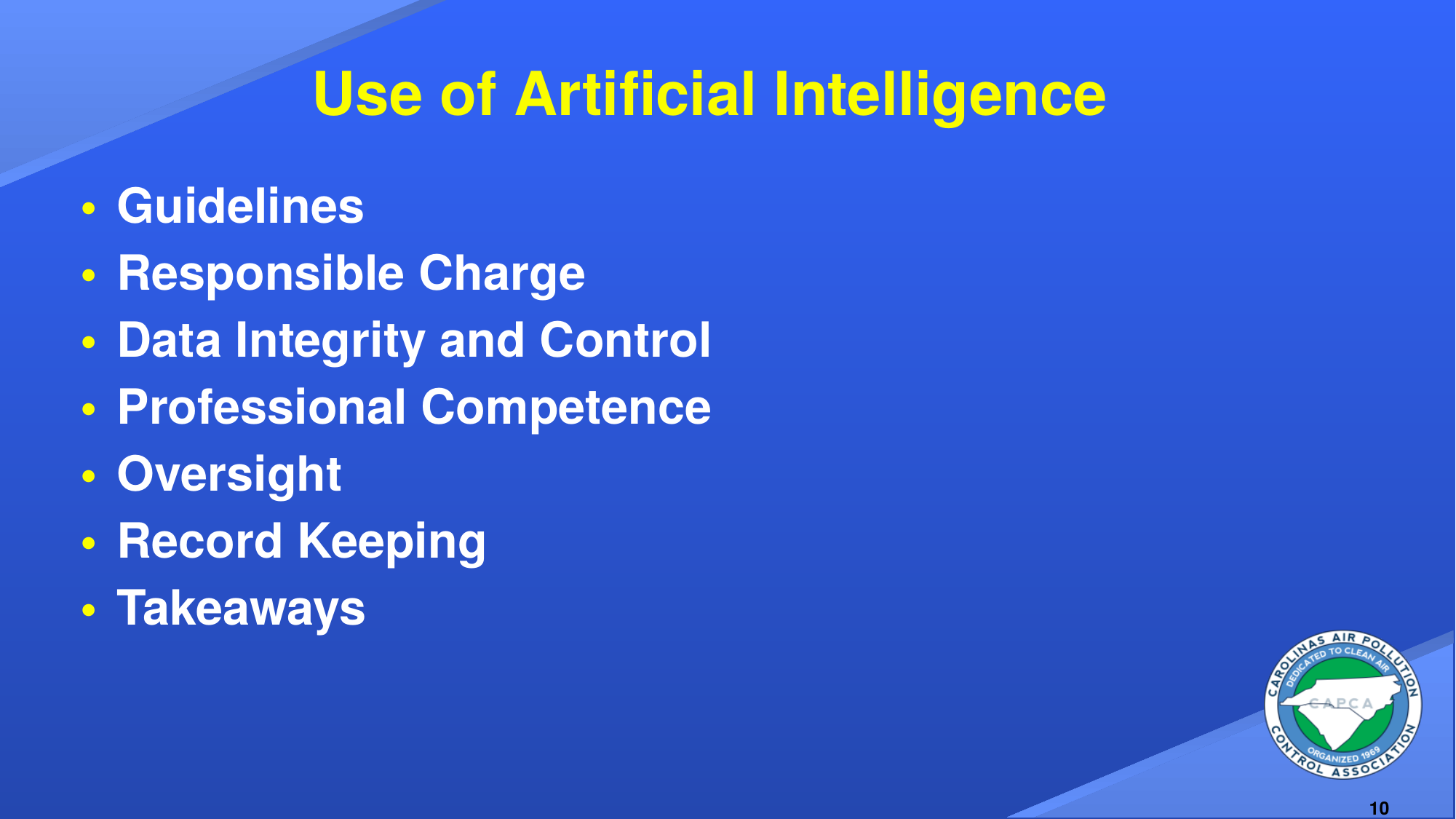

# Use of Artificial Intelligence
Guidelines
Responsible Charge
Data Integrity and Control
Professional Competence
Oversight
Record Keeping
Takeaways